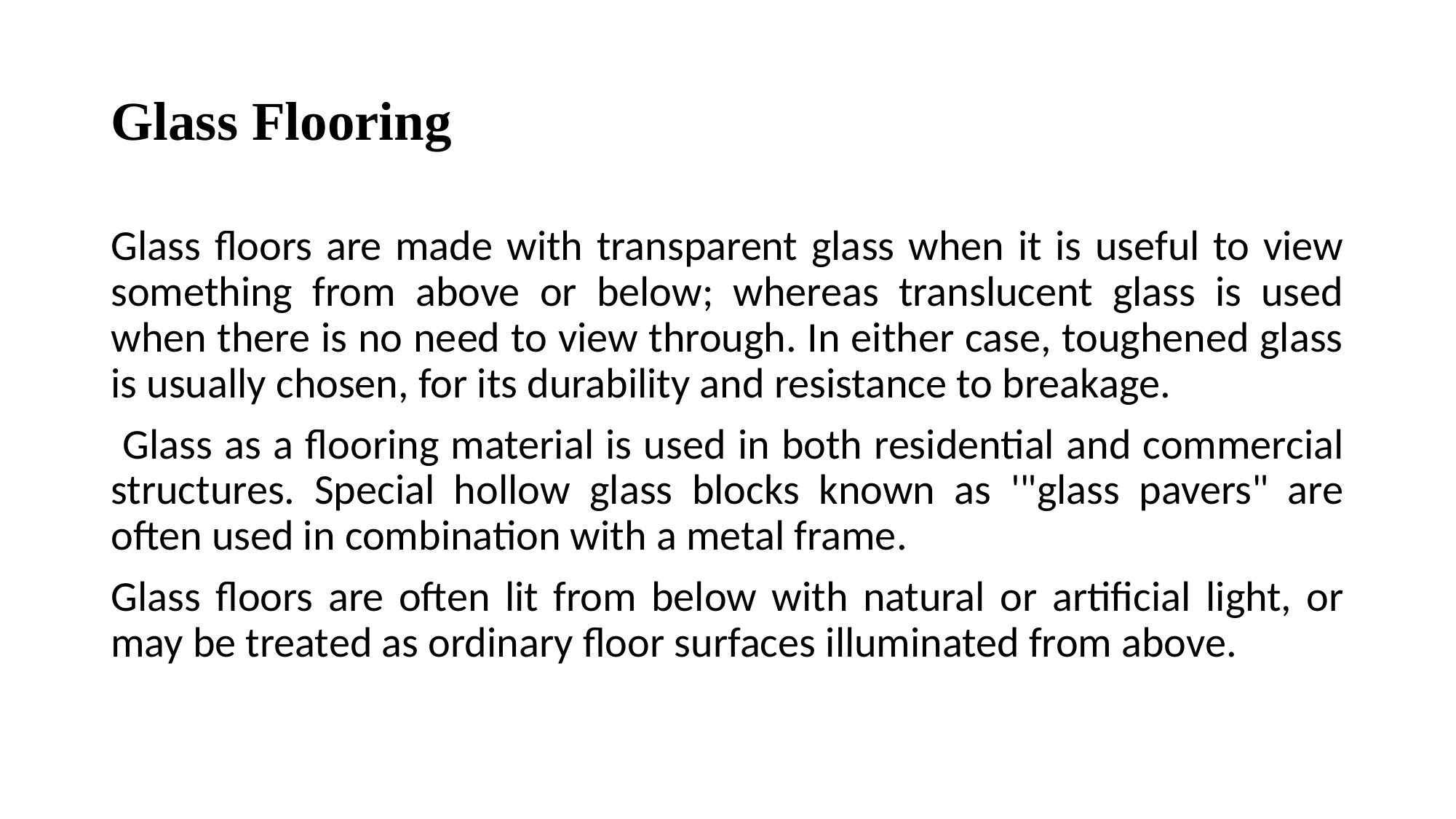

# Glass Flooring
Glass floors are made with transparent glass when it is useful to view something from above or below; whereas translucent glass is used when there is no need to view through. In either case, toughened glass is usually chosen, for its durability and resistance to breakage.
 Glass as a flooring material is used in both residential and commercial structures. Special hollow glass blocks known as '"glass pavers" are often used in combination with a metal frame.
Glass floors are often lit from below with natural or artificial light, or may be treated as ordinary floor surfaces illuminated from above.